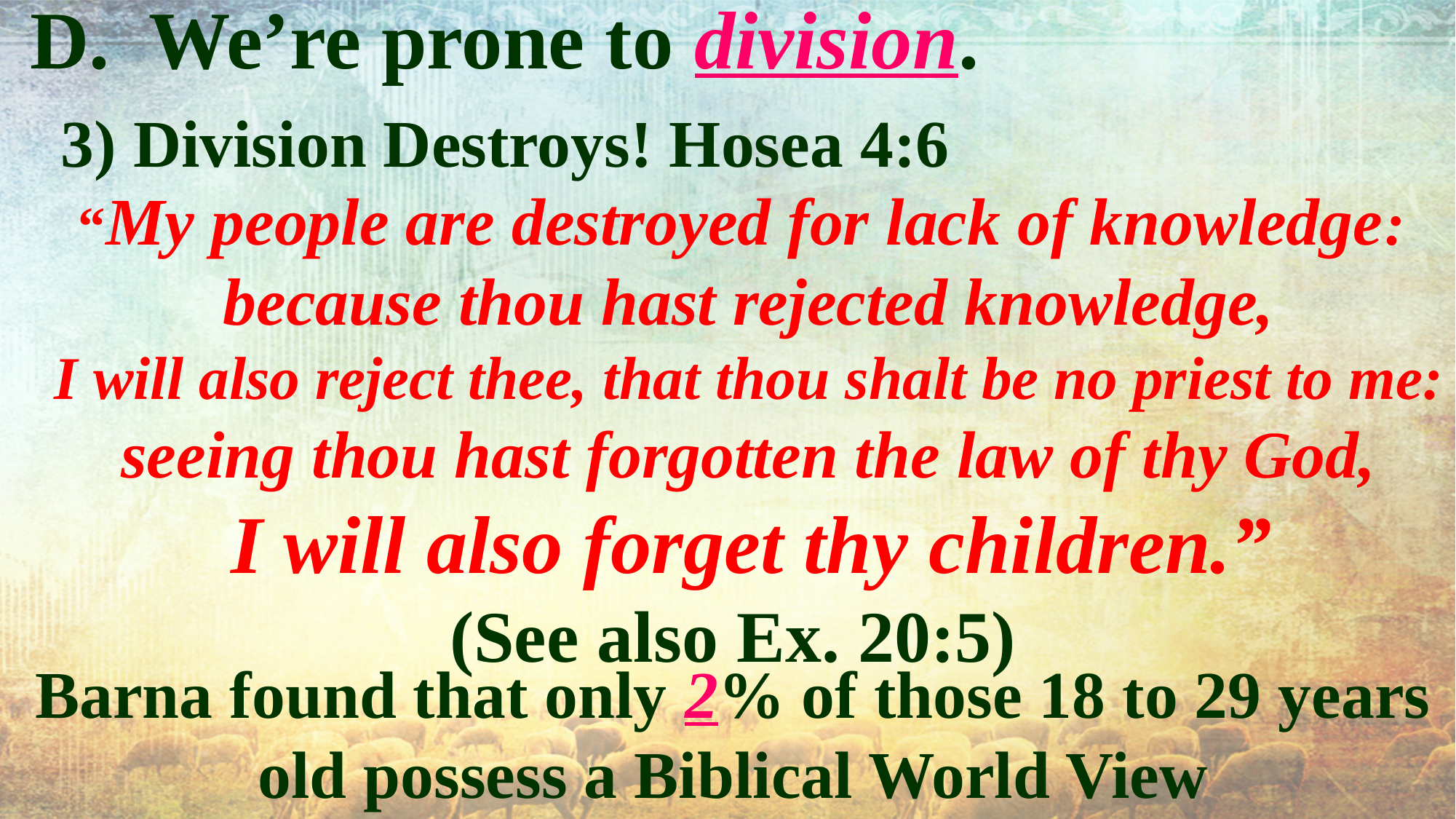

D.  We’re prone to division.
  3) Division Destroys! Hosea 4:6
“My people are destroyed for lack of knowledge:
 because thou hast rejected knowledge,
 I will also reject thee, that thou shalt be no priest to me:
 seeing thou hast forgotten the law of thy God,
 I will also forget thy children.”
(See also Ex. 20:5)
Barna found that only 2% of those 18 to 29 years old possess a Biblical World View